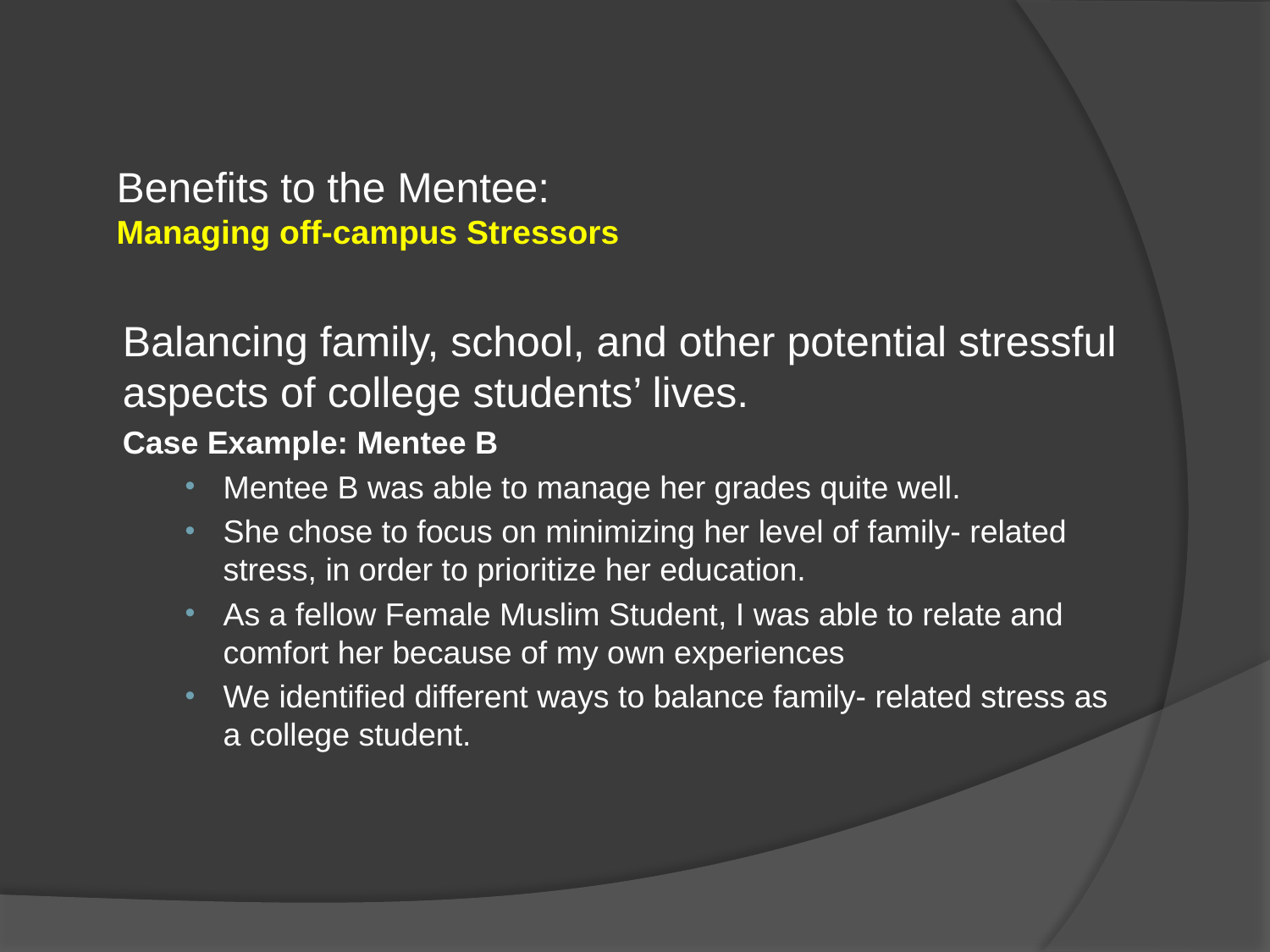

# Benefits to the Mentee: Managing off-campus Stressors
Balancing family, school, and other potential stressful aspects of college students’ lives.
Case Example: Mentee B
Mentee B was able to manage her grades quite well.
She chose to focus on minimizing her level of family- related stress, in order to prioritize her education.
As a fellow Female Muslim Student, I was able to relate and comfort her because of my own experiences
We identified different ways to balance family- related stress as a college student.